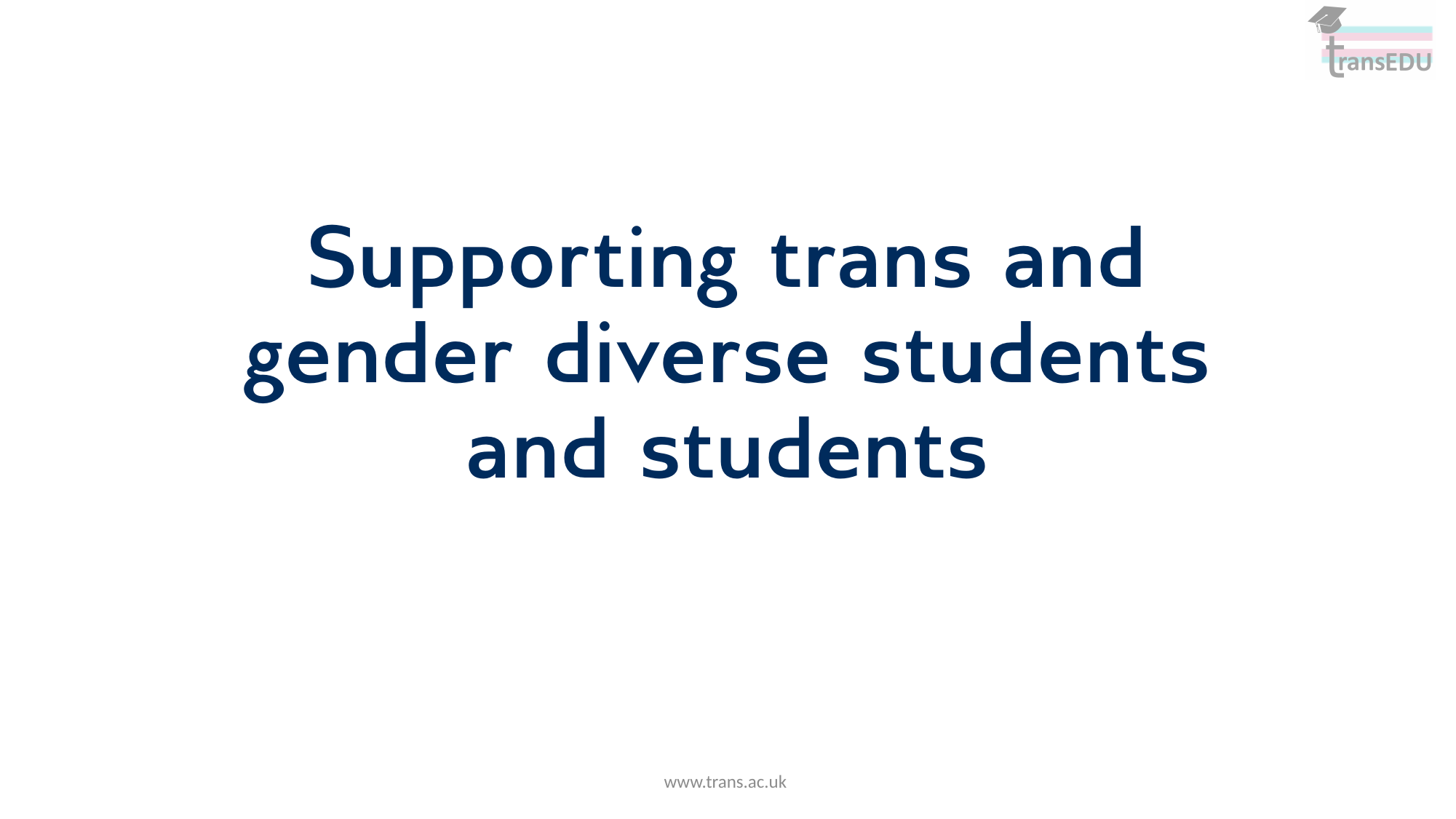

# Supporting trans and gender diverse students and students
www.trans.ac.uk